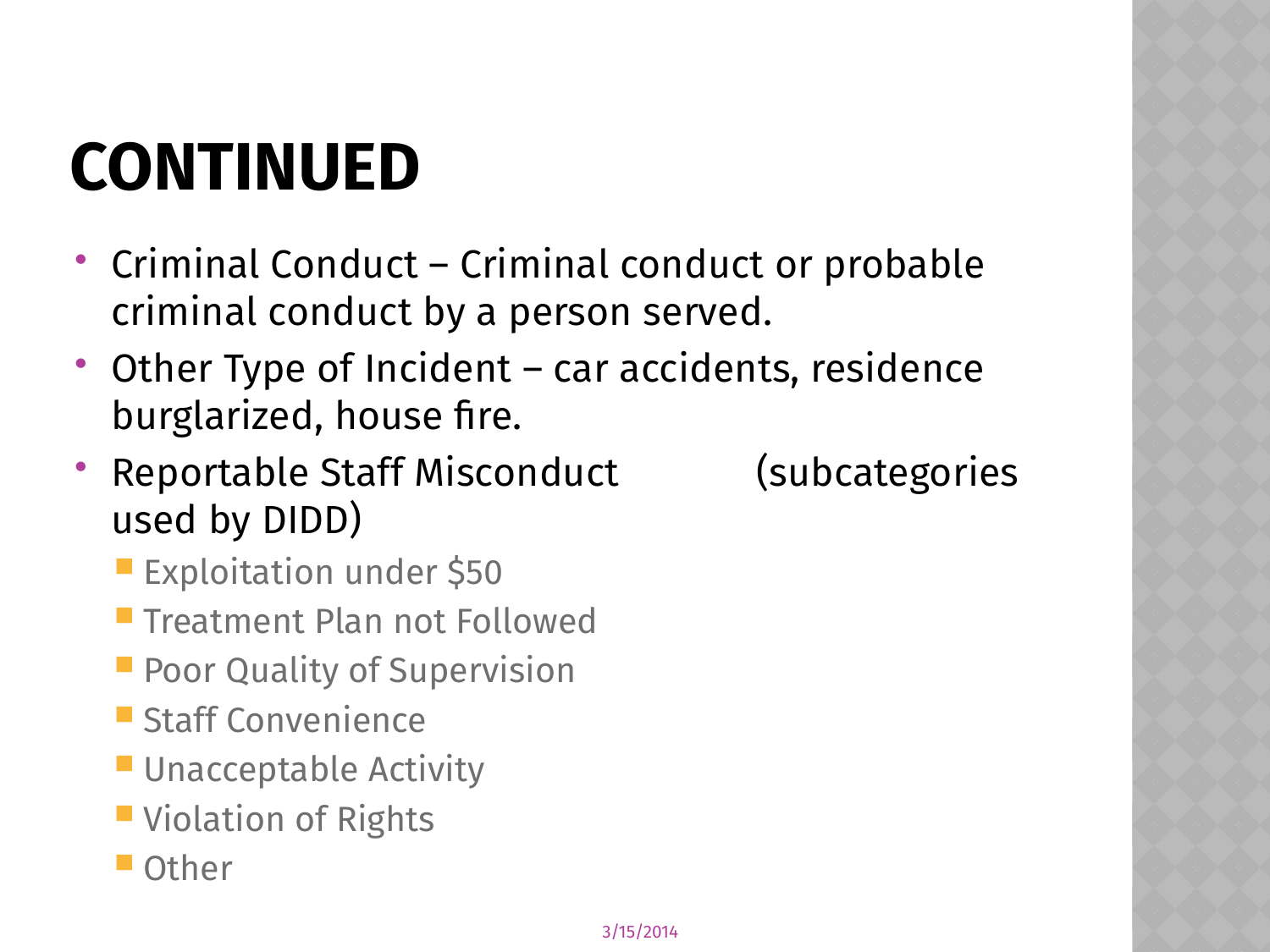

# Continued
Criminal Conduct – Criminal conduct or probable criminal conduct by a person served.
Other Type of Incident – car accidents, residence burglarized, house fire.
Reportable Staff Misconduct             (subcategories used by DIDD)
Exploitation under $50
Treatment Plan not Followed
Poor Quality of Supervision
Staff Convenience
Unacceptable Activity
Violation of Rights
Other

3/15/2014